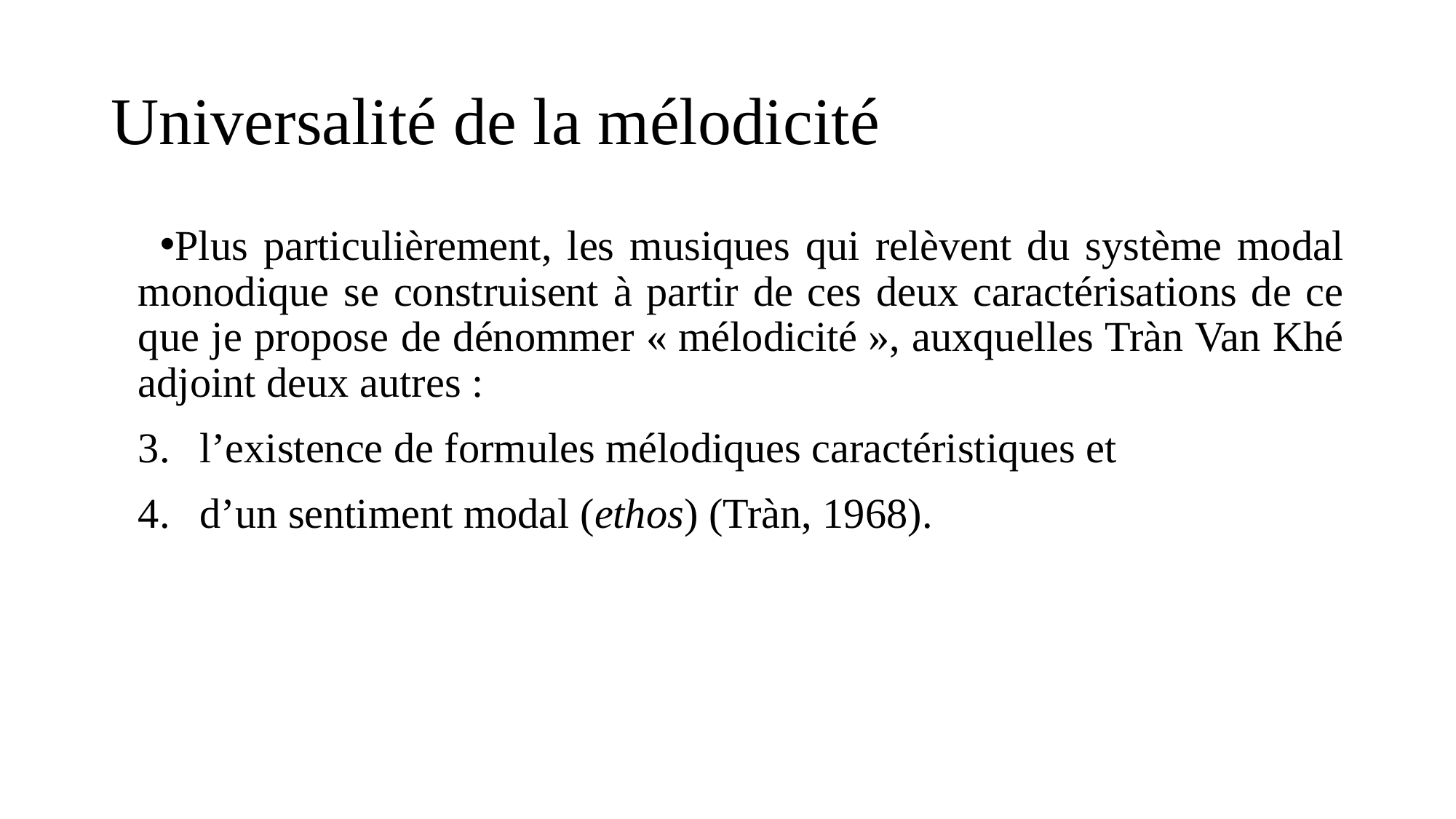

# Universalité de la mélodicité
Plus particulièrement, les musiques qui relèvent du système modal monodique se construisent à partir de ces deux caractérisations de ce que je propose de dénommer « mélodicité », auxquelles Tràn Van Khé adjoint deux autres :
l’existence de formules mélodiques caractéristiques et
d’un sentiment modal (ethos) (Tràn, 1968).